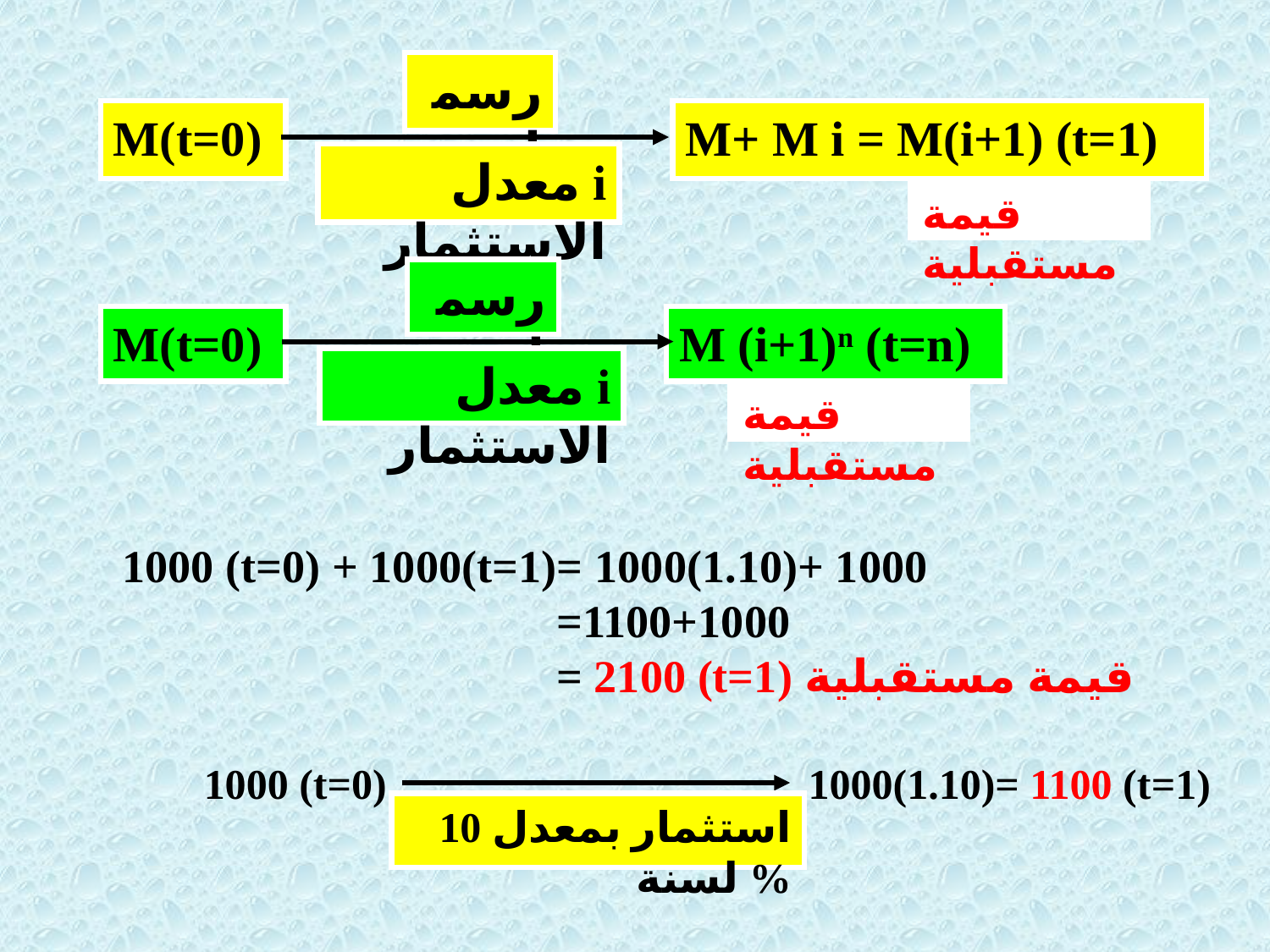

رسملة
M(t=0)
M+ M i = M(i+1) (t=1)
i معدل الاستثمار
قيمة مستقبلية
رسملة
M(t=0)
M (i+1)n (t=n)
i معدل الاستثمار
قيمة مستقبلية
1000 (t=0) + 1000(t=1)= 1000(1.10)+ 1000
                                      =1100+1000
                                      = 2100 (t=1) قيمة مستقبلية
1000 (t=0)
1000(1.10)= 1100 (t=1)
استثمار بمعدل 10 % لسنة